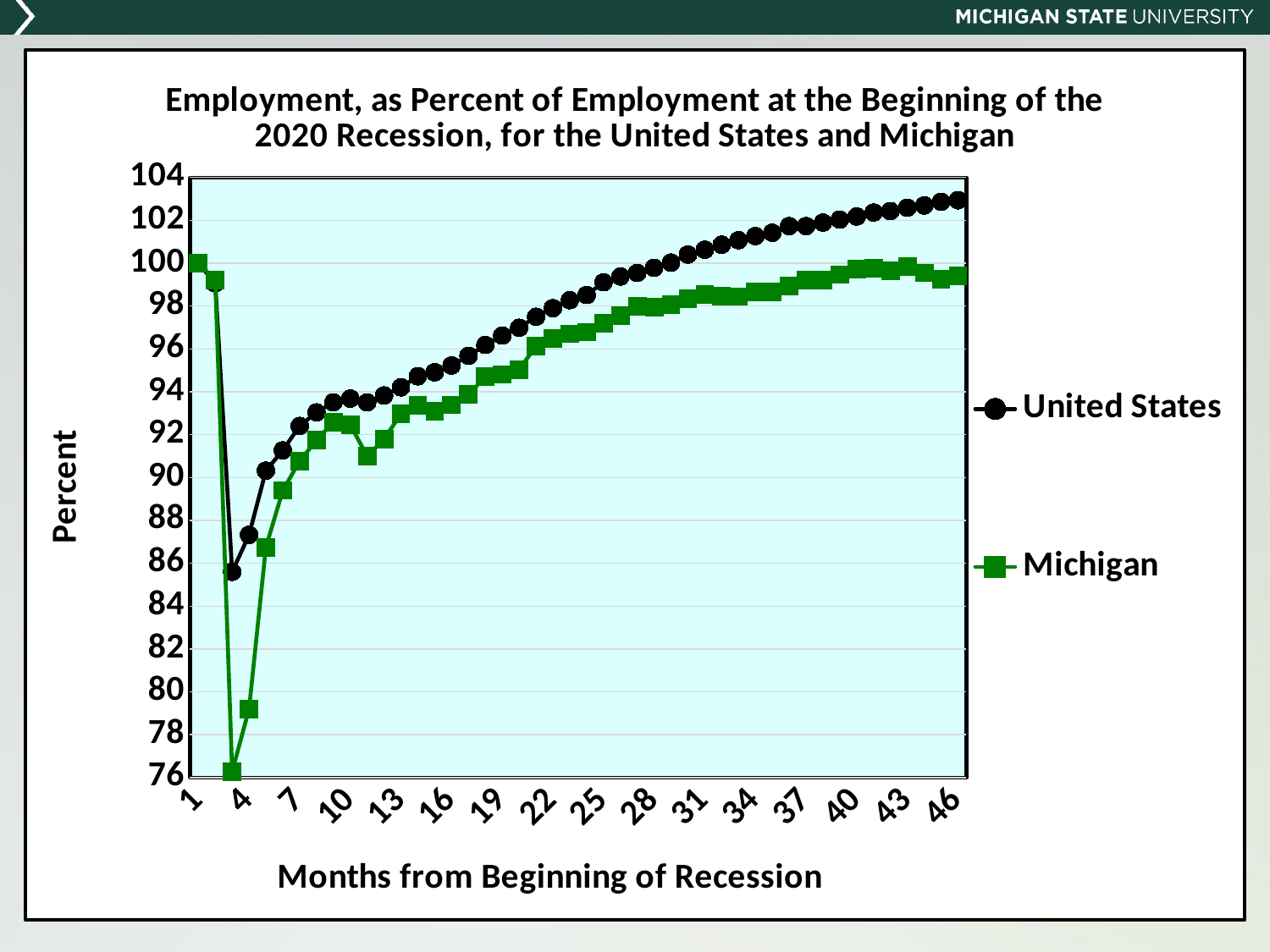

#

### Chart: Employment, as Percent of Employment at the Beginning of the 2020 Recession, for the United States and Michigan

| Category |  |  |
|---|---|---|